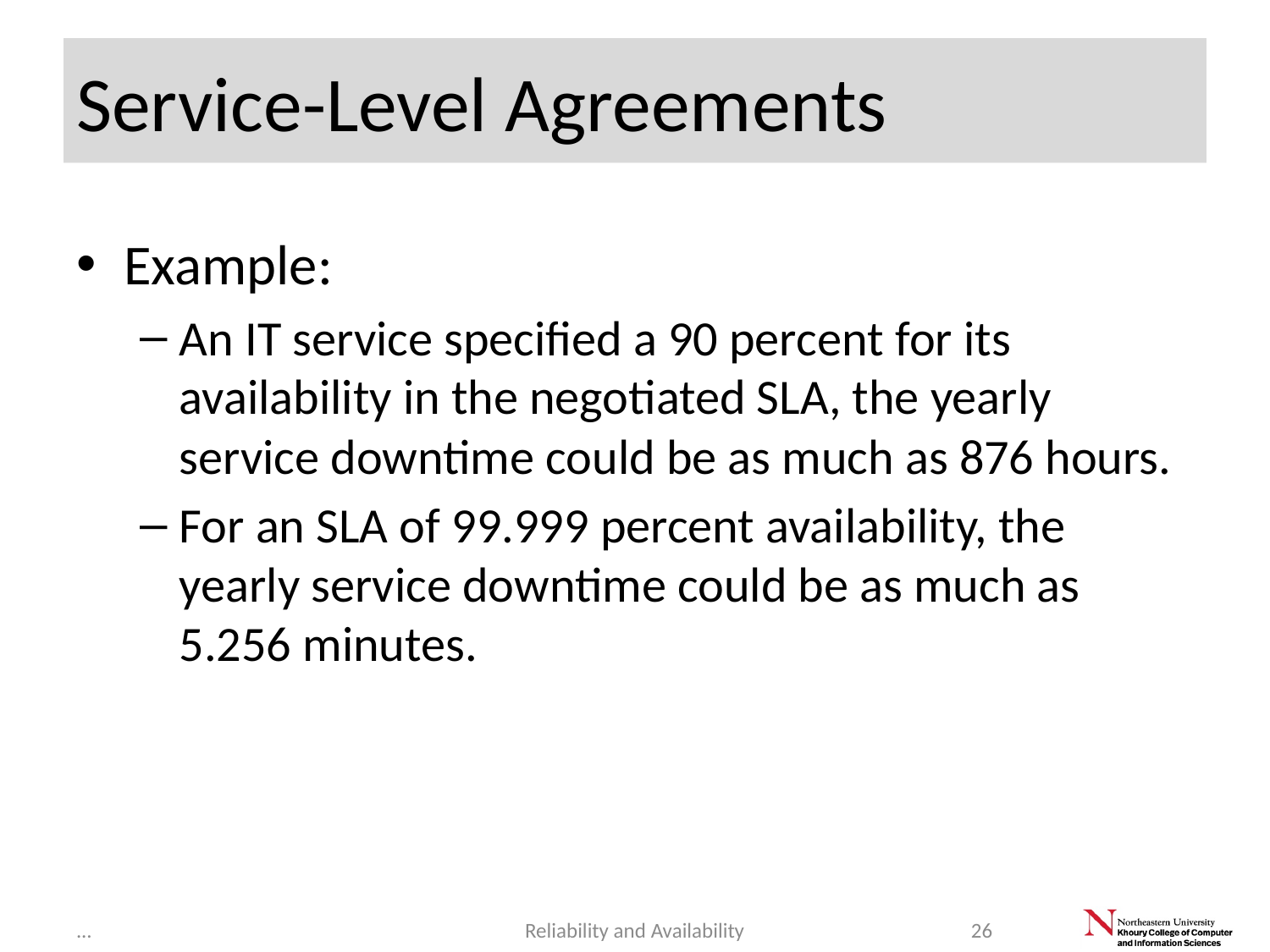

# Service-Level Agreements
Example:
An IT service specified a 90 percent for its availability in the negotiated SLA, the yearly service downtime could be as much as 876 hours.
For an SLA of 99.999 percent availability, the yearly service downtime could be as much as 5.256 minutes.
...
Reliability and Availability
26